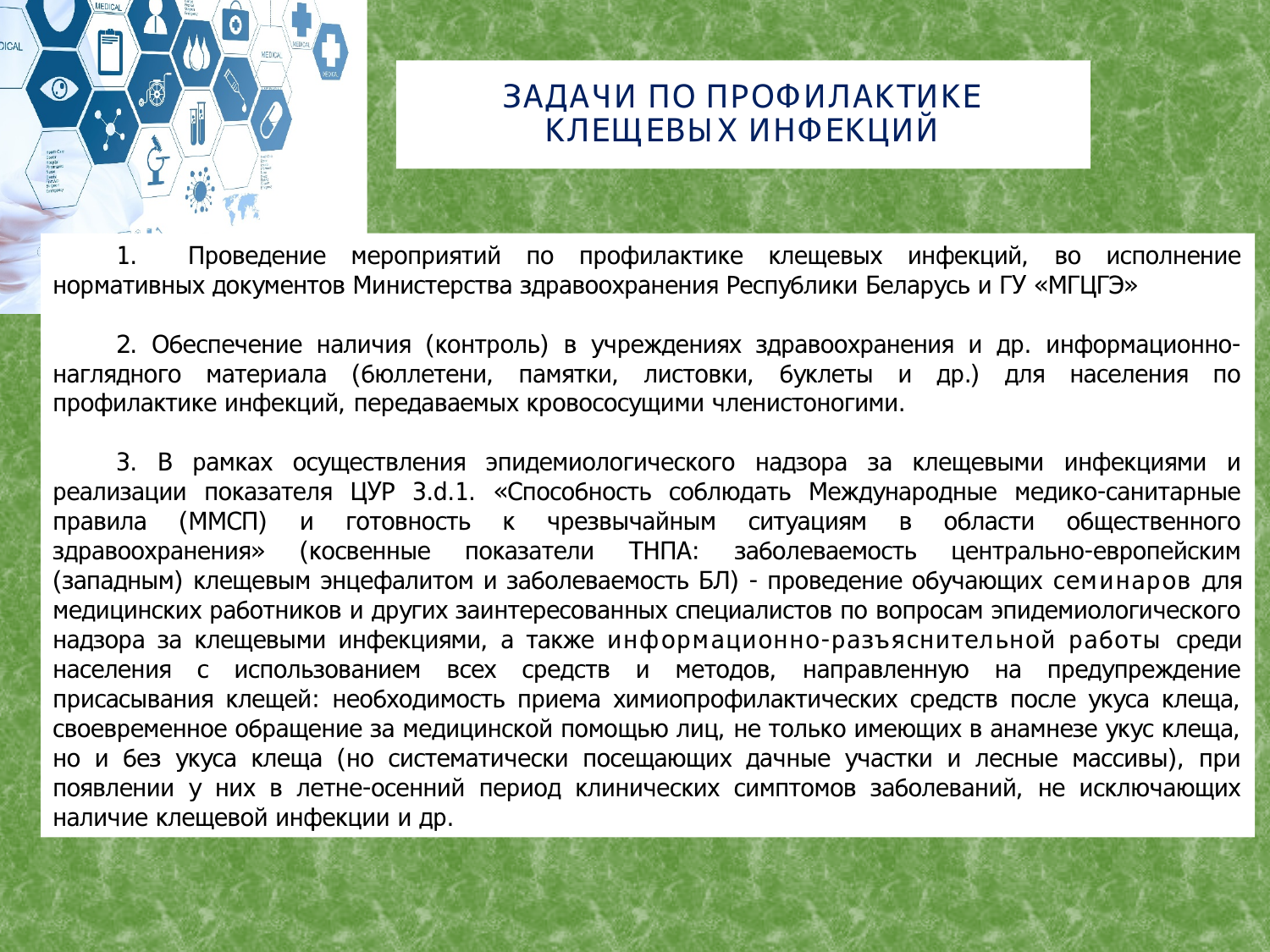

# ЗАДАЧИ ПО ПРОФИЛАКТИКЕ КЛЕЩЕВЫХ ИНФЕКЦИЙ
1.  Проведение мероприятий по профилактике клещевых инфекций, во исполнение нормативных документов Министерства здравоохранения Республики Беларусь и ГУ «МГЦГЭ»

2. Обеспечение наличия (контроль) в учреждениях здравоохранения и др. информационно-наглядного материала (бюллетени, памятки, листовки, буклеты и др.) для населения по профилактике инфекций, передаваемых кровососущими членистоногими.

3. В рамках осуществления эпидемиологического надзора за клещевыми инфекциями и реализации показателя ЦУР 3.d.1. «Способность соблюдать Международные медико-санитарные правила (ММСП) и готовность к чрезвычайным ситуациям в области общественного здравоохранения» (косвенные показатели ТНПА: заболеваемость центрально-европейским (западным) клещевым энцефалитом и заболеваемость БЛ) - проведение обучающих семинаров для медицинских работников и других заинтересованных специалистов по вопросам эпидемиологического надзора за клещевыми инфекциями, а также информационно-разъяснительной работы среди населения с использованием всех средств и методов, направленную на предупреждение присасывания клещей: необходимость приема химиопрофилактических средств после укуса клеща, своевременное обращение за медицинской помощью лиц, не только имеющих в анамнезе укус клеща, но и без укуса клеща (но систематически посещающих дачные участки и лесные массивы), при появлении у них в летне-осенний период клинических симптомов заболеваний, не исключающих наличие клещевой инфекции и др.